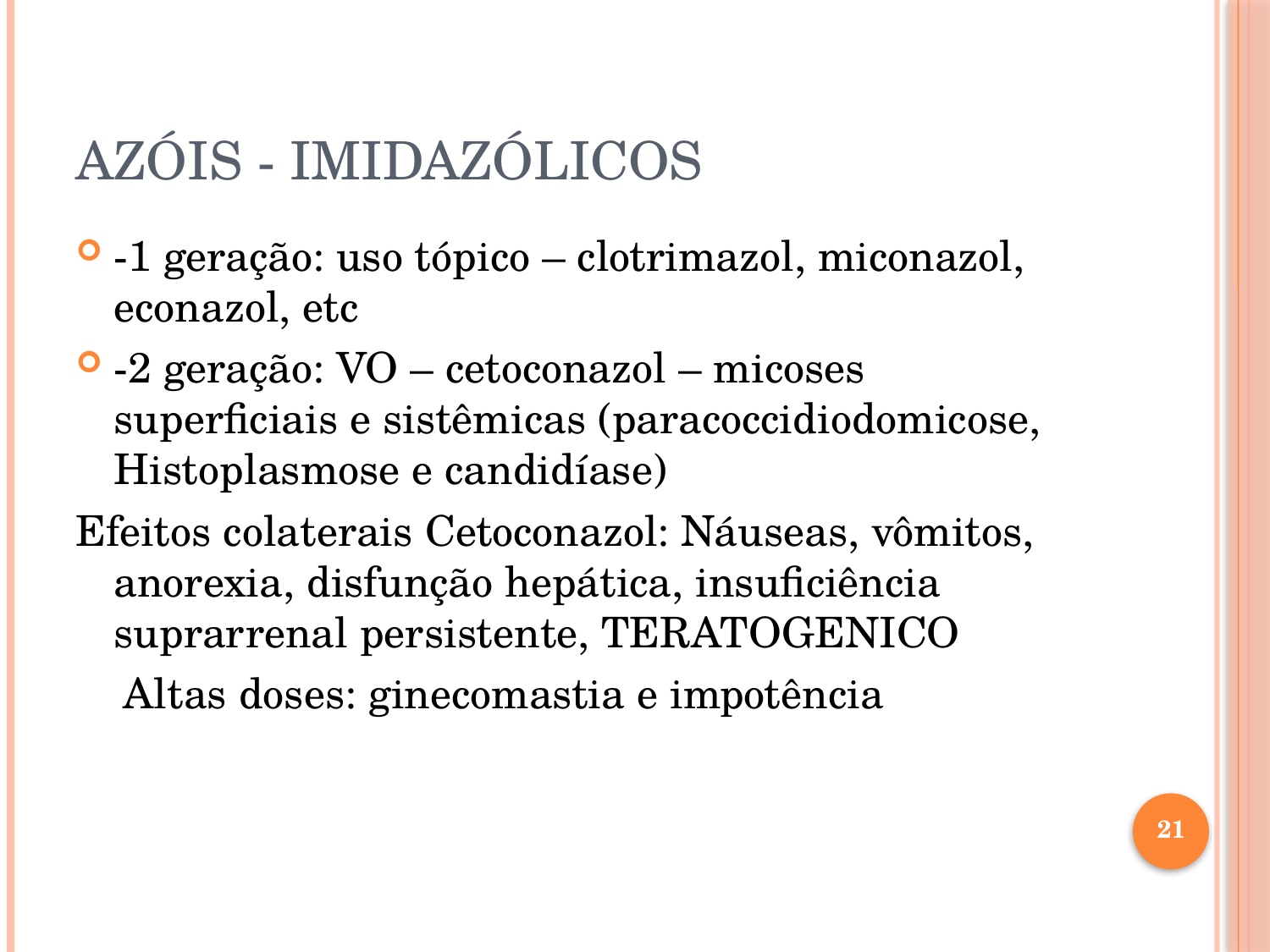

# Azóis - Imidazólicos
-1 geração: uso tópico – clotrimazol, miconazol, econazol, etc
-2 geração: VO – cetoconazol – micoses superficiais e sistêmicas (paracoccidiodomicose, Histoplasmose e candidíase)
Efeitos colaterais Cetoconazol: Náuseas, vômitos, anorexia, disfunção hepática, insuficiência suprarrenal persistente, TERATOGENICO
    Altas doses: ginecomastia e impotência

21